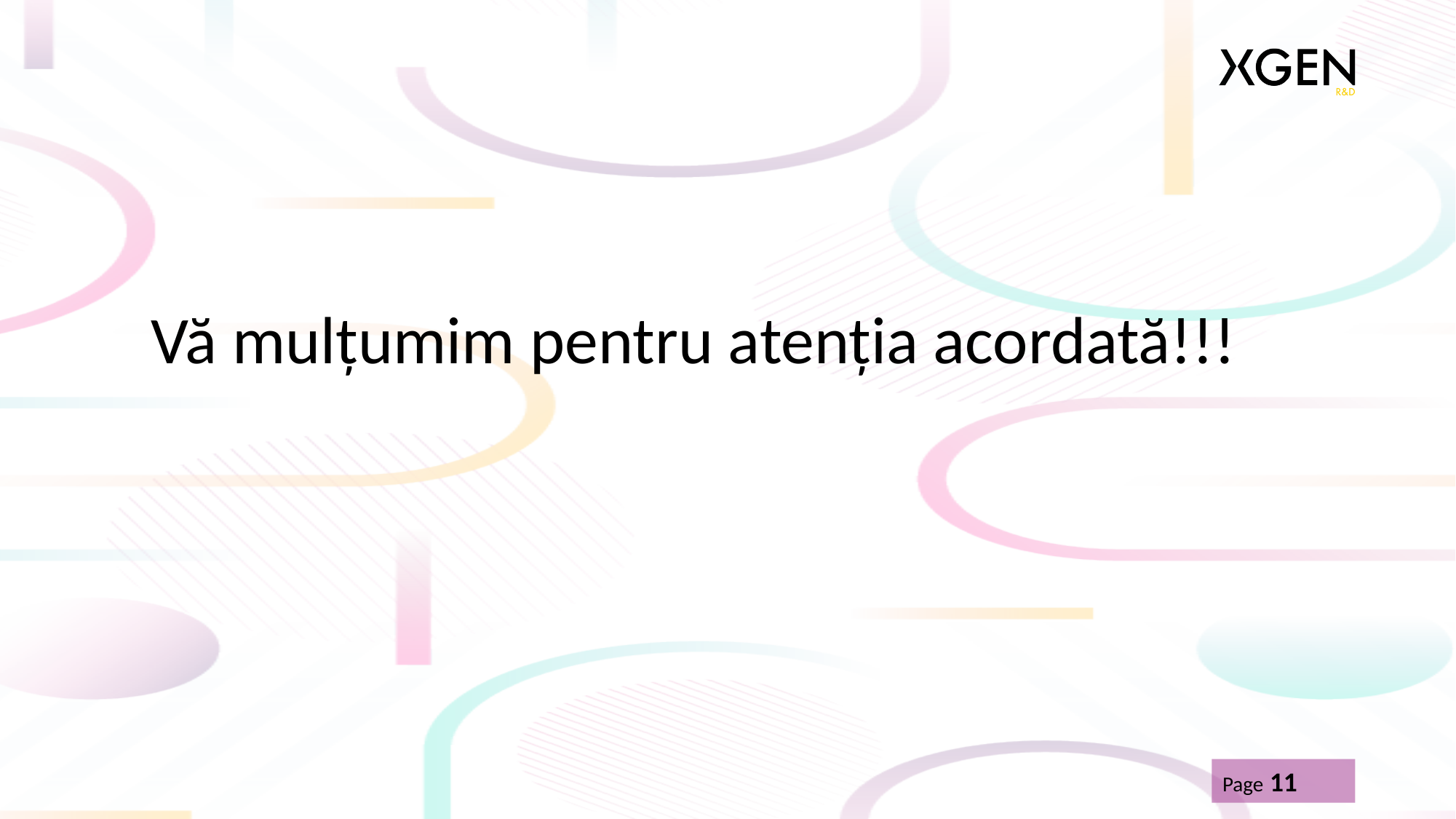

# Vă mulțumim pentru atenția acordată!!!
Page 11